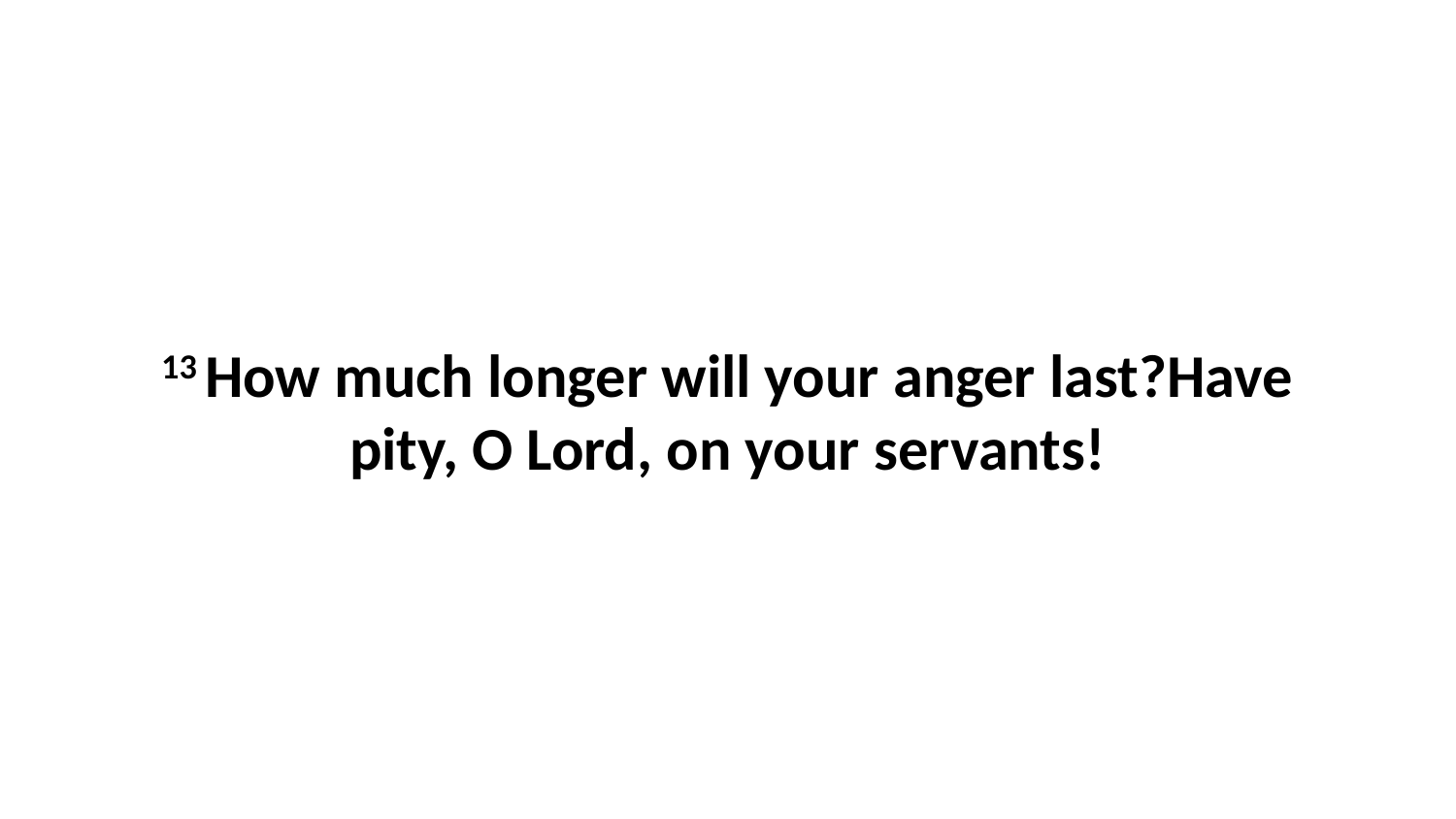

13 How much longer will your anger last?Have pity, O Lord, on your servants!